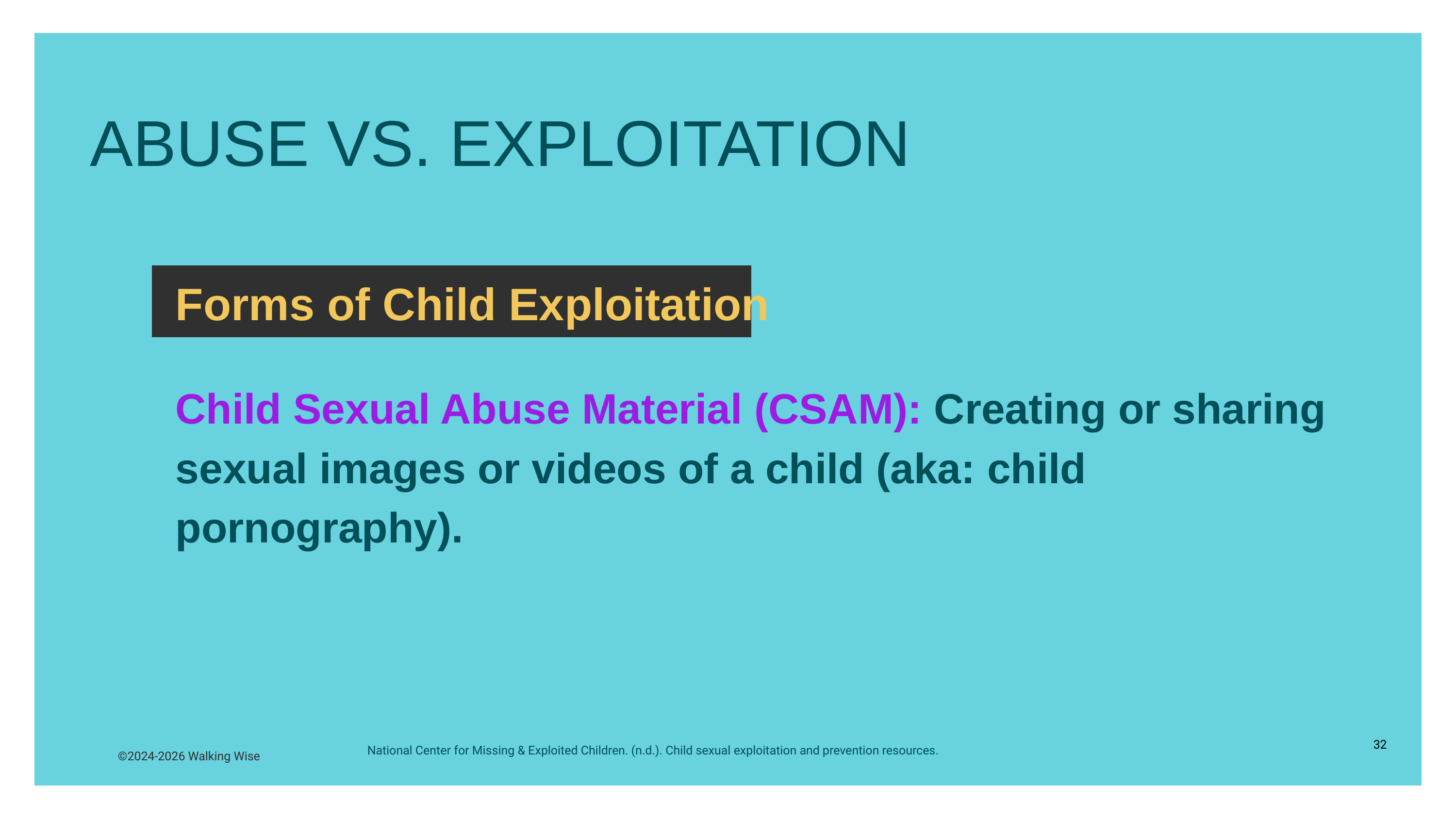

ABUSE VS. EXPLOITATION

Forms of Child Exploitation
Child Sexual Abuse Material (CSAM): Creating or sharing sexual images or videos of a child (aka: child pornography).
32
National Center for Missing & Exploited Children. (n.d.). Child sexual exploitation and prevention resources.
©2024-2026 Walking Wise